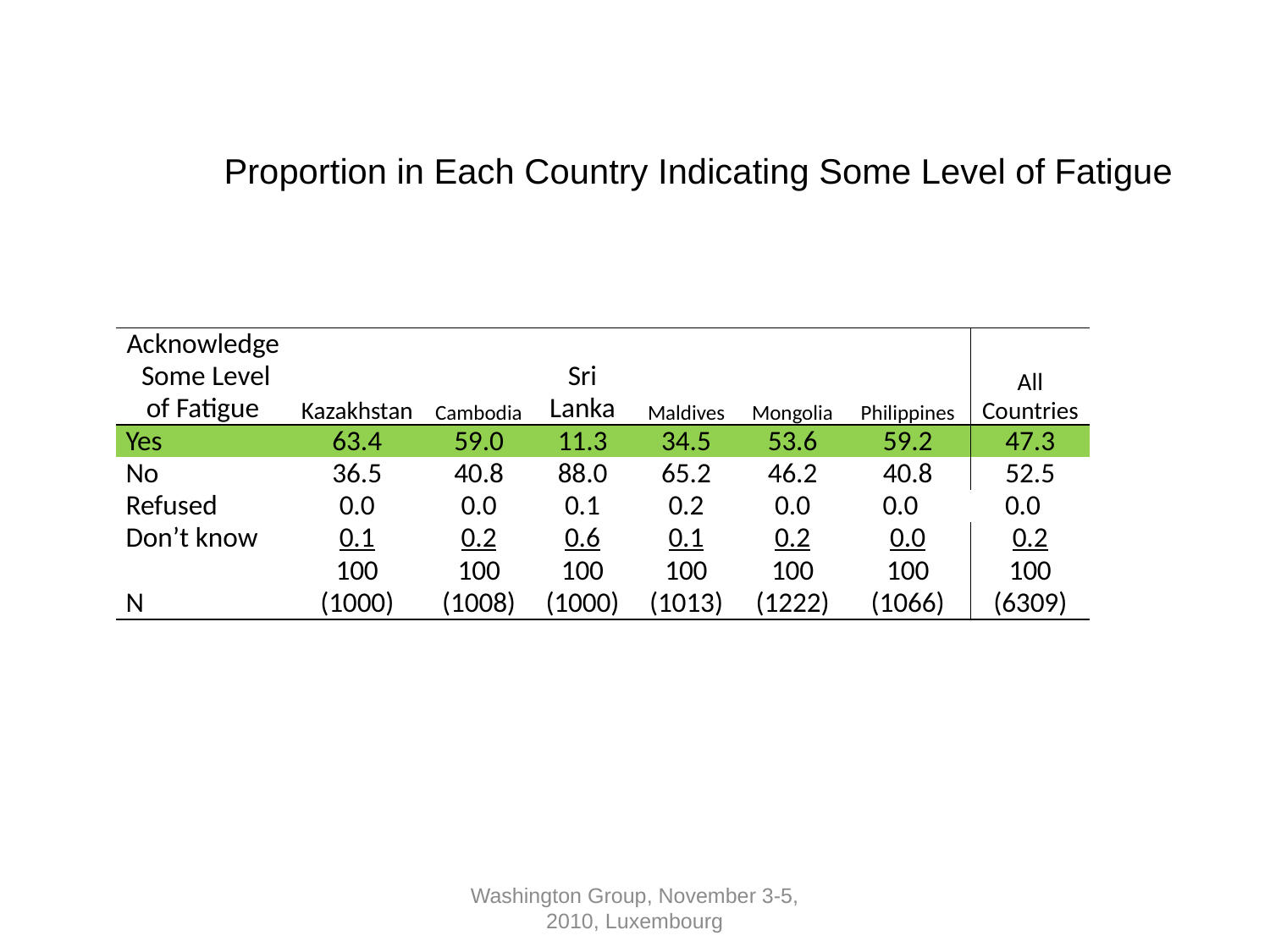

Proportion in Each Country Indicating Some Level of Fatigue

| Acknowledge Some Level of Fatigue | Kazakhstan | Cambodia | Sri Lanka | Maldives | Mongolia | Philippines |  | All Countries |
| --- | --- | --- | --- | --- | --- | --- | --- | --- |
| Yes | 63.4 | 59.0 | 11.3 | 34.5 | 53.6 | 59.2 |  | 47.3 |
| No | 36.5 | 40.8 | 88.0 | 65.2 | 46.2 | 40.8 |  | 52.5 |
| Refused | 0.0 | 0.0 | 0.1 | 0.2 | 0.0 | 0.0 | 0.0 |  |
| Don’t know | 0.1 | 0.2 | 0.6 | 0.1 | 0.2 | 0.0 |  | 0.2 |
|  | 100 | 100 | 100 | 100 | 100 | 100 |  | 100 |
| N | (1000) | (1008) | (1000) | (1013) | (1222) | (1066) |  | (6309) |
Washington Group, November 3-5, 2010, Luxembourg